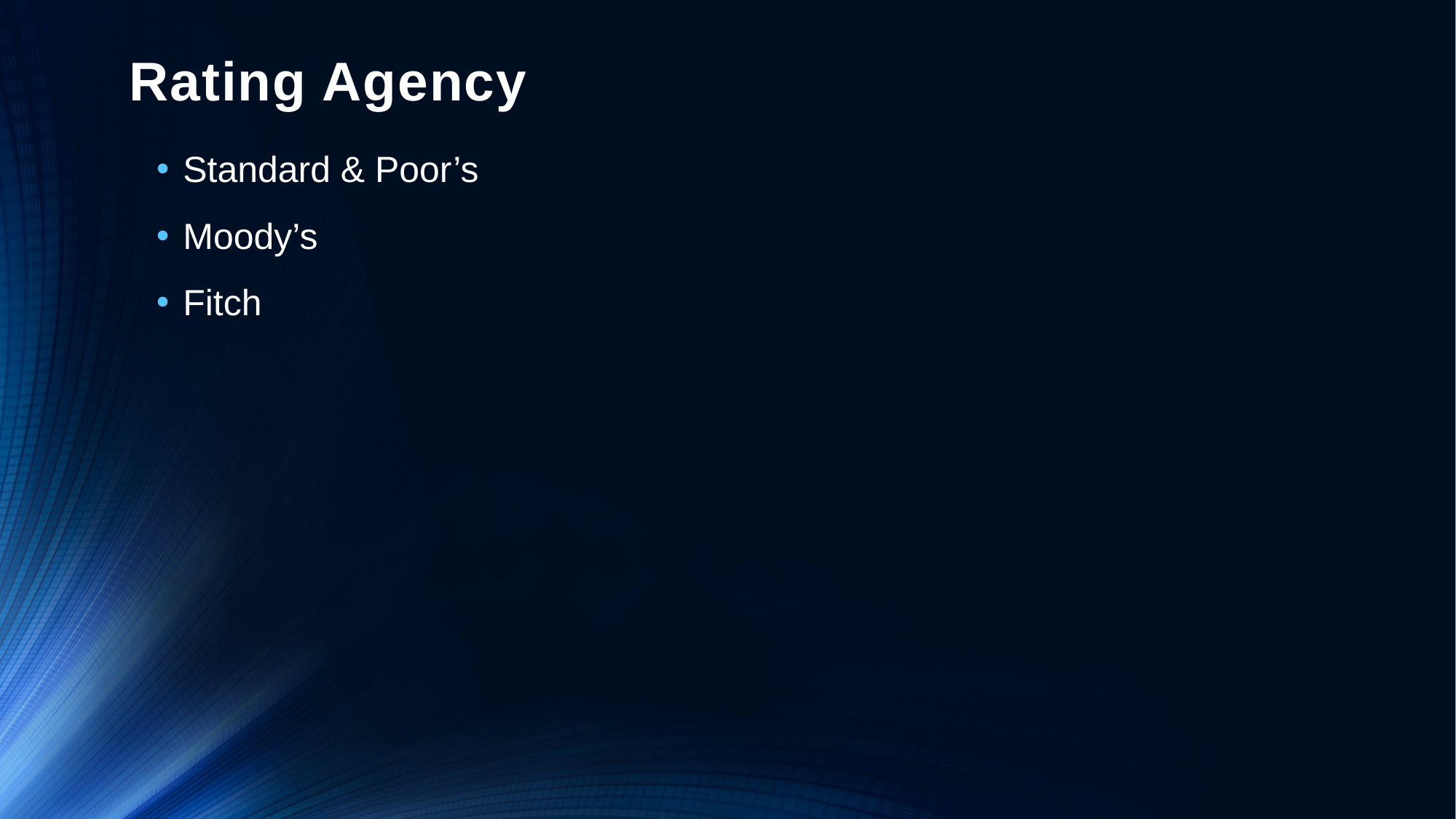

# Rating Agency
Standard & Poor’s
Moody’s
Fitch